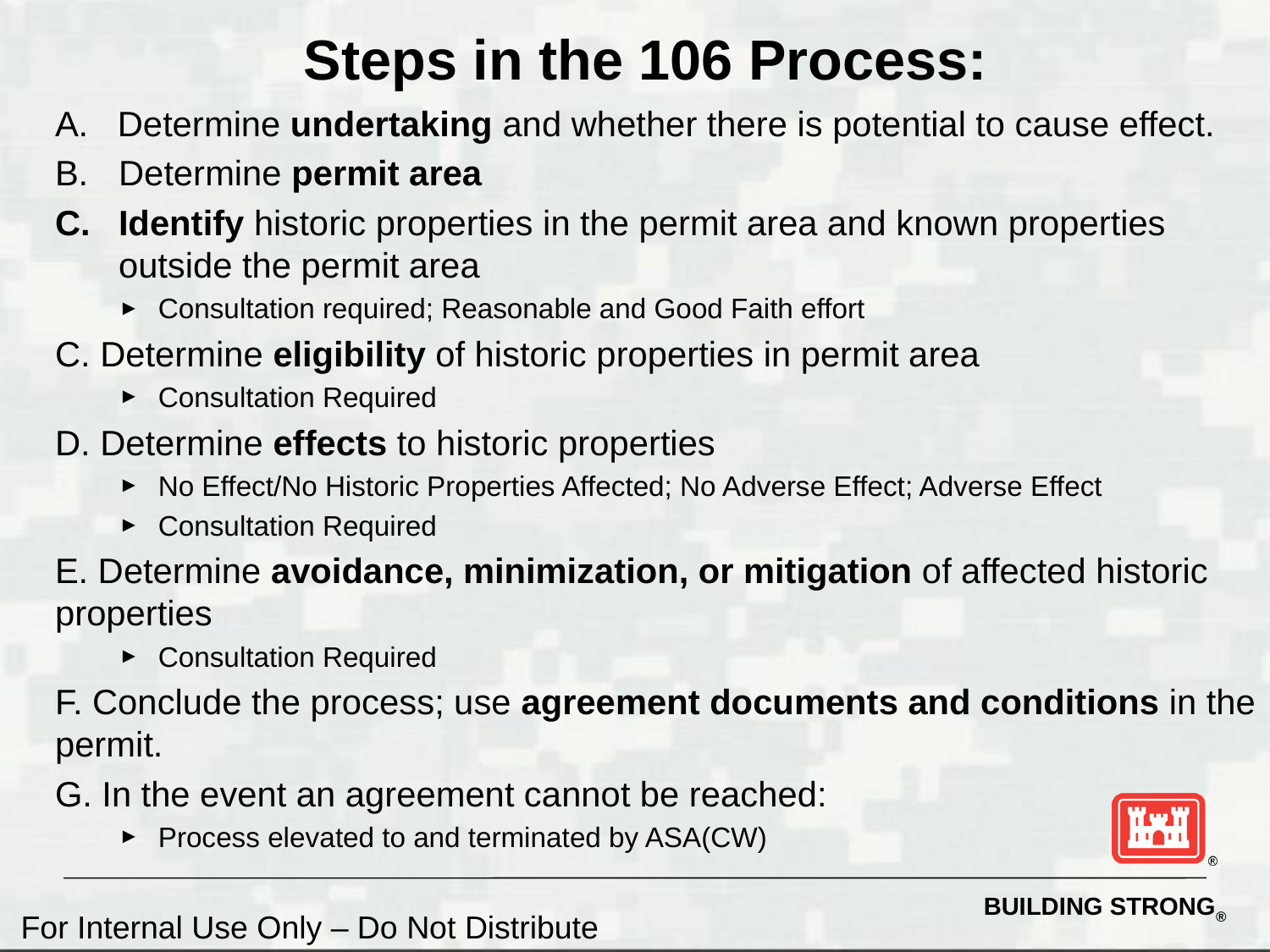

# Steps in the 106 Process:
A.   Determine undertaking and whether there is potential to cause effect.
Determine permit area
Identify historic properties in the permit area and known properties outside the permit area
Consultation required; Reasonable and Good Faith effort
C. Determine eligibility of historic properties in permit area
Consultation Required
D. Determine effects to historic properties
No Effect/No Historic Properties Affected; No Adverse Effect; Adverse Effect
Consultation Required
E. Determine avoidance, minimization, or mitigation of affected historic properties
Consultation Required
F. Conclude the process; use agreement documents and conditions in the permit.
G. In the event an agreement cannot be reached:
Process elevated to and terminated by ASA(CW)

For Internal Use Only – Do Not Distribute